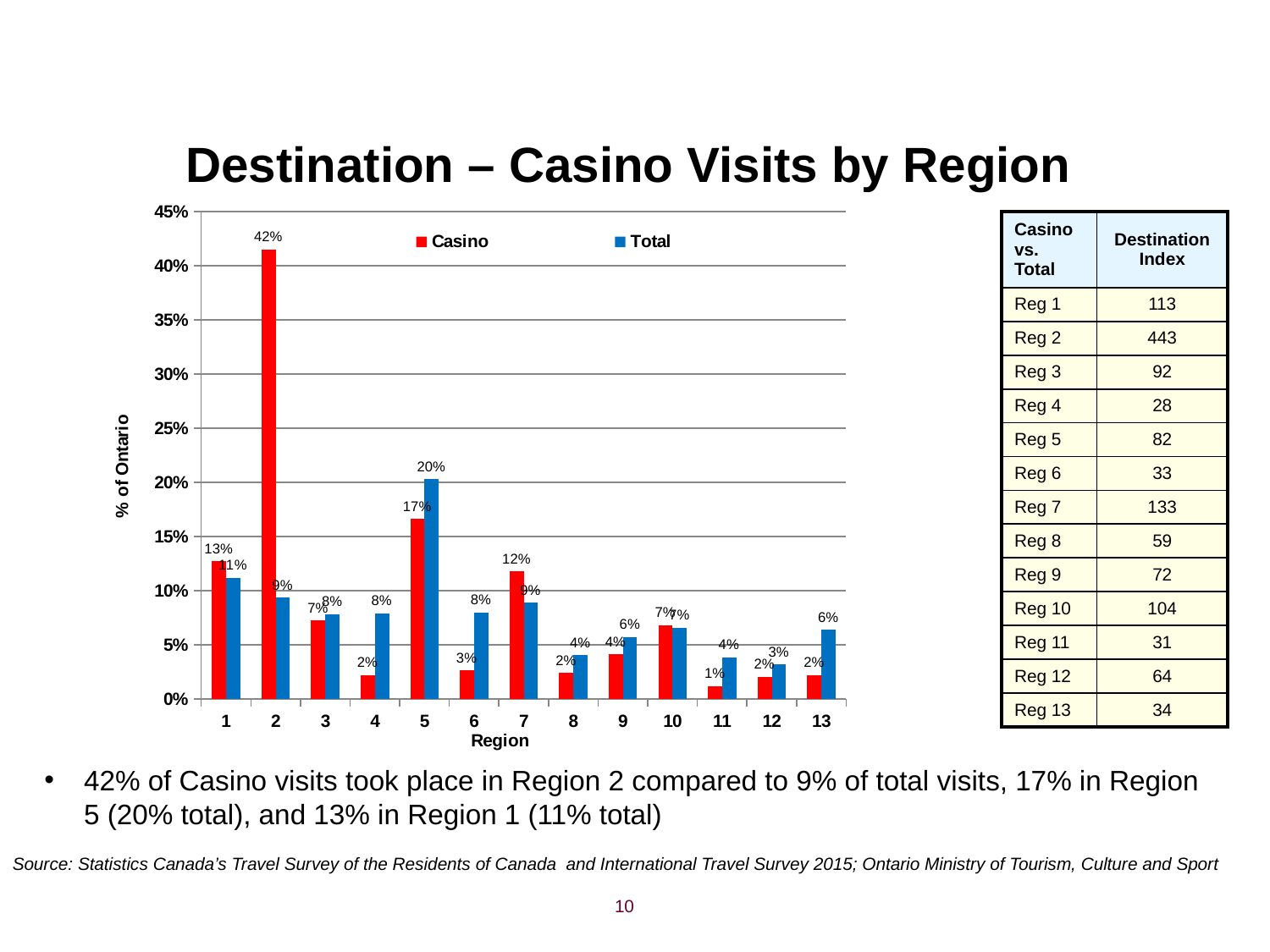

# Destination – Casino Visits by Region

### Chart

| Category | Casino | Total |
|---|---|---|
| 1 | 0.1271828931236031 | 0.1121654730849707 |
| 2 | 0.4150557142666857 | 0.09362470045140331 |
| 3 | 0.07260931370770829 | 0.07851450731749884 |
| 4 | 0.022191037454360362 | 0.07922107263069114 |
| 5 | 0.1660888910685173 | 0.20301249343773622 |
| 6 | 0.0263787290932659 | 0.08009756477145229 |
| 7 | 0.11781161235307741 | 0.08878737995068002 |
| 8 | 0.023853918785236922 | 0.040342468215574585 |
| 9 | 0.041084860502060776 | 0.05704654701908483 |
| 10 | 0.06825764425103575 | 0.0659445167146756 |
| 11 | 0.011957085799318555 | 0.038605069898647086 |
| 12 | 0.02052947308689243 | 0.032035953282140345 |
| 13 | 0.02195427034566101 | 0.06389691610097462 |
| Casino vs. Total | Destination Index |
| --- | --- |
| Reg 1 | 113 |
| Reg 2 | 443 |
| Reg 3 | 92 |
| Reg 4 | 28 |
| Reg 5 | 82 |
| Reg 6 | 33 |
| Reg 7 | 133 |
| Reg 8 | 59 |
| Reg 9 | 72 |
| Reg 10 | 104 |
| Reg 11 | 31 |
| Reg 12 | 64 |
| Reg 13 | 34 |
42% of Casino visits took place in Region 2 compared to 9% of total visits, 17% in Region 5 (20% total), and 13% in Region 1 (11% total)
Source: Statistics Canada’s Travel Survey of the Residents of Canada  and International Travel Survey 2015; Ontario Ministry of Tourism, Culture and Sport
10